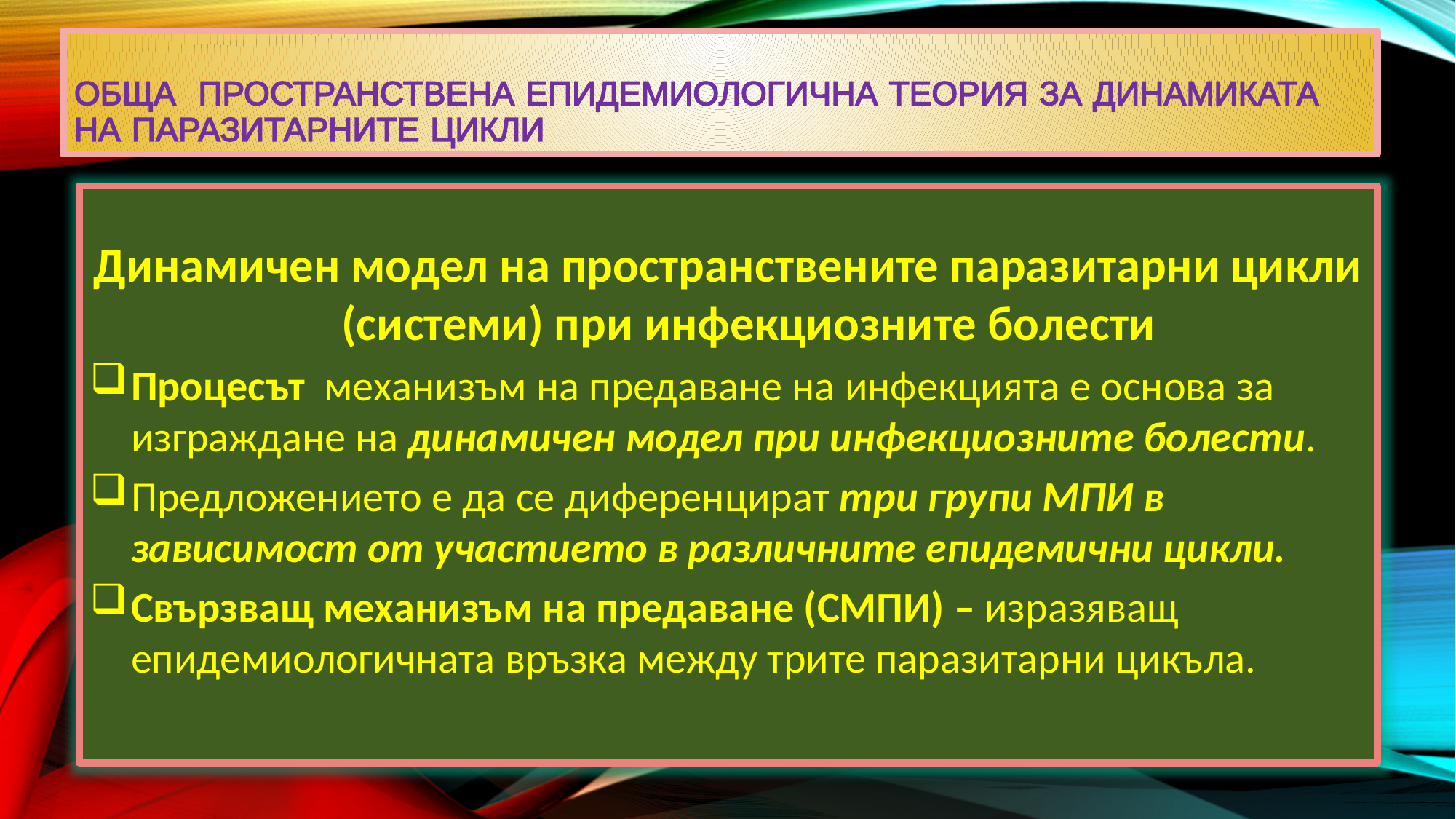

ОБЩА  ПРОСТРАНСТВЕНА ЕПИДЕМИОЛОГИЧНА ТЕОРИЯ ЗА ДИНАМИКАТА НА ПАРАЗИТАРНИТЕ ЦИКЛИ

Динамичен модел на пространствените паразитарни цикли (системи) при инфекциозните болести
Процесът  механизъм на предаване на инфекцията е основа за изграждане на динамичен модел при инфекциозните болести.
Предложението е да се диференцират три групи МПИ в зависимост от участието в различните епидемични цикли.
Свързващ механизъм на предаване (СМПИ) – изразяващ епидемиологичната връзка между трите паразитарни цикъла.